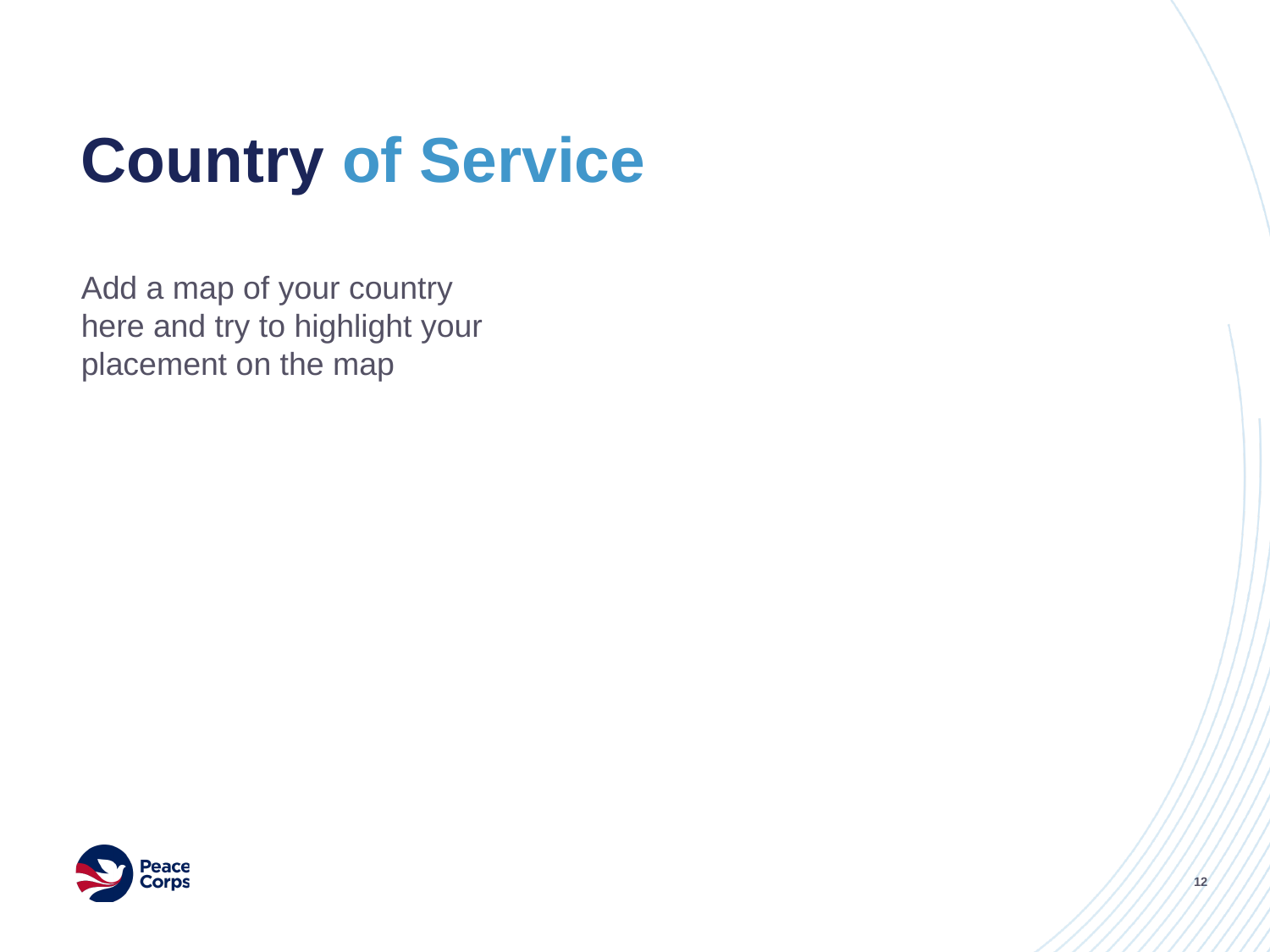

# Country of Service

Add a map of your country here and try to highlight your placement on the map
12